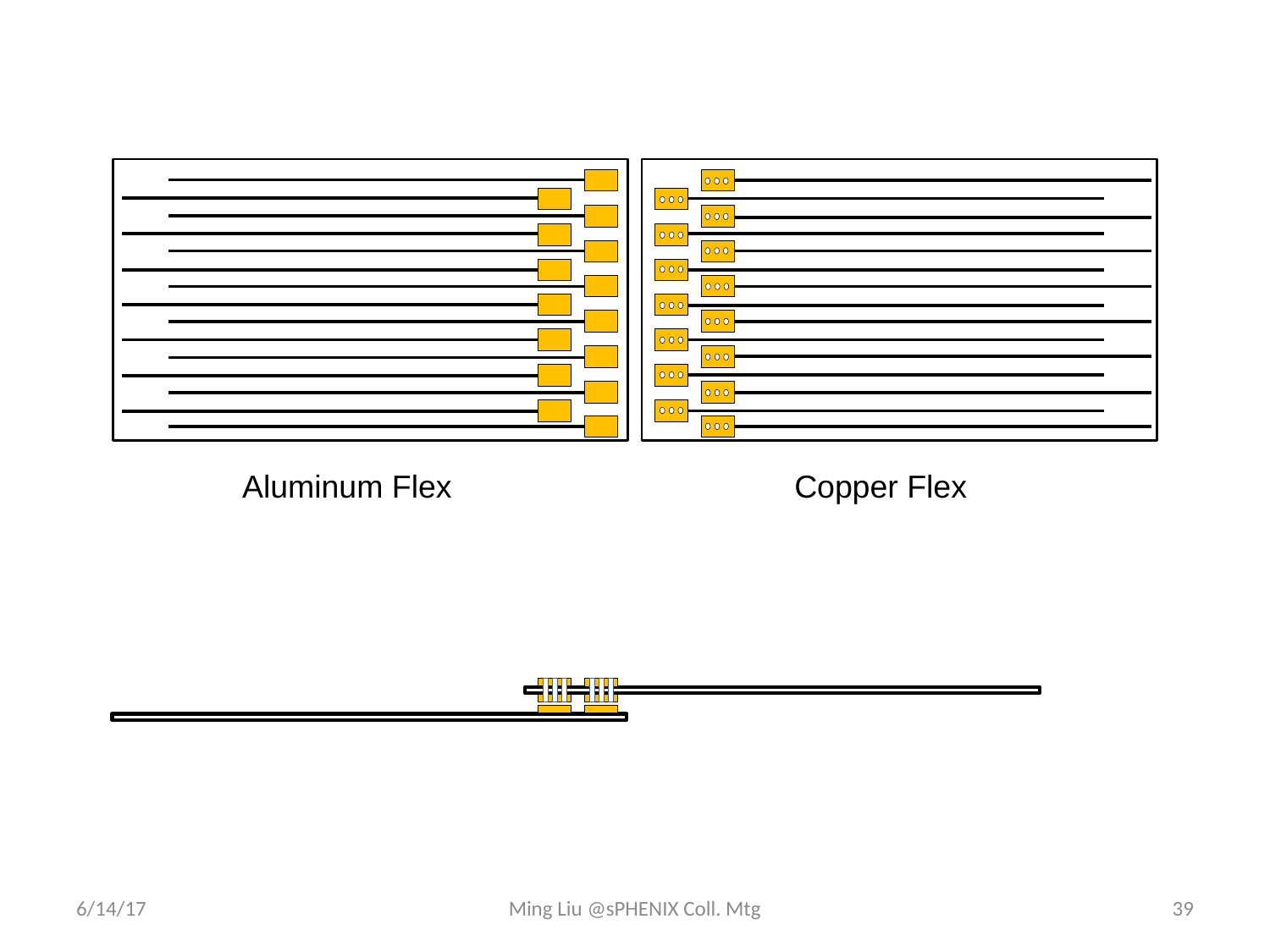

Aluminum Flex
Copper Flex

6/14/17
Ming Liu @sPHENIX Coll. Mtg
39